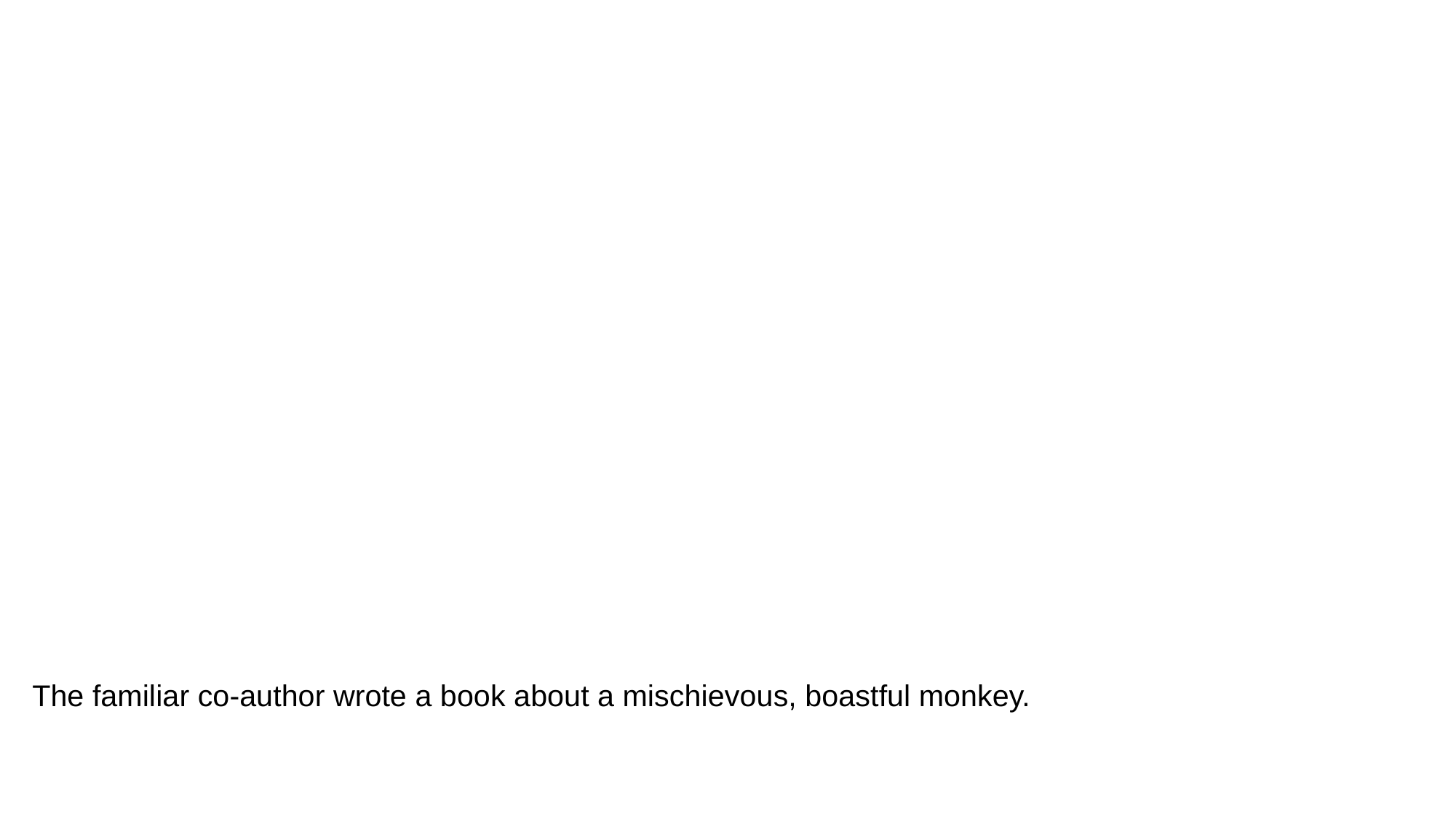

# The familiar co-author wrote a book about a mischievous, boastful monkey.